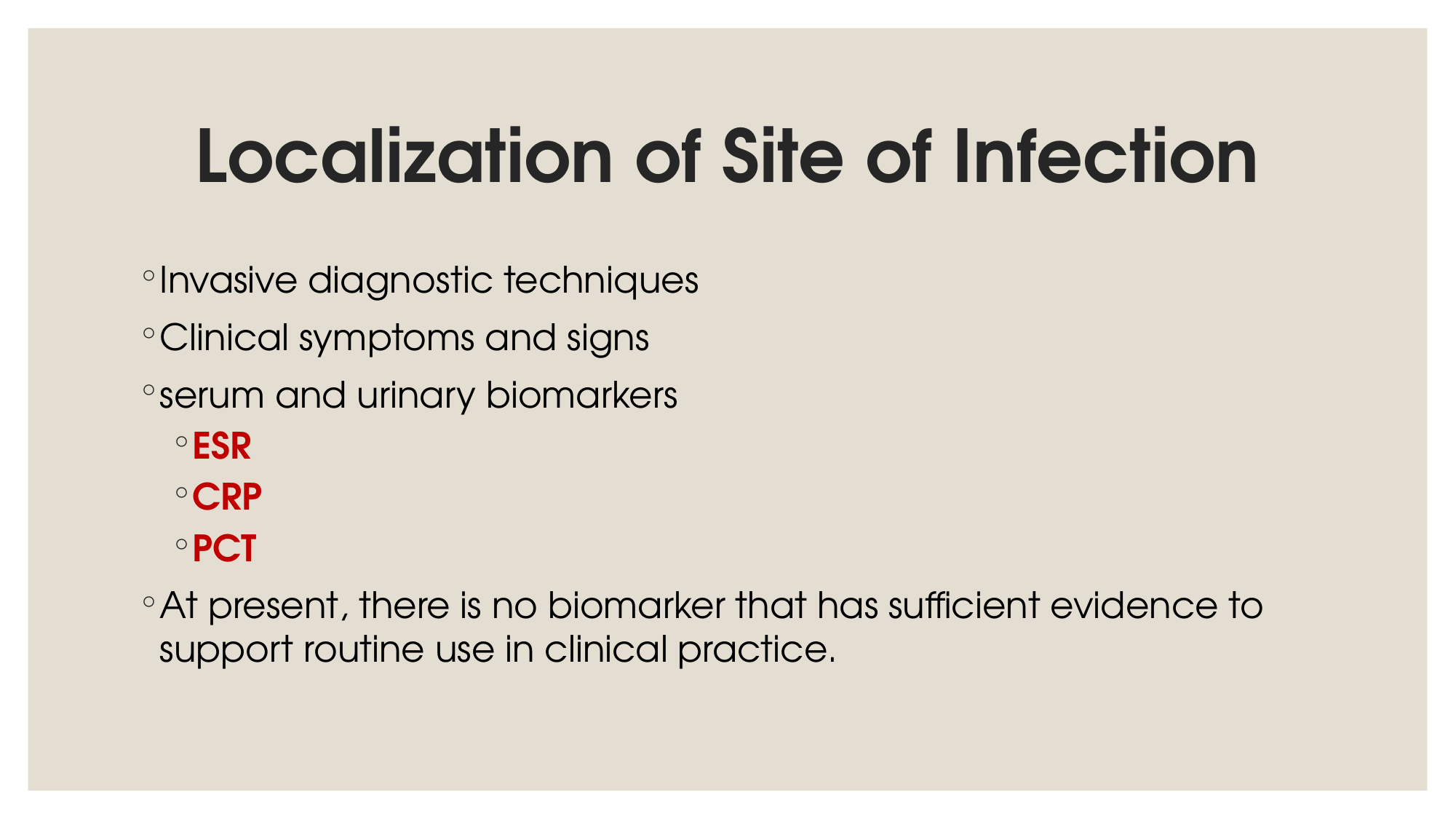

# Localization of Site of Infection
Invasive diagnostic techniques
Clinical symptoms and signs
serum and urinary biomarkers
ESR
CRP
PCT
At present, there is no biomarker that has sufficient evidence to support routine use in clinical practice.